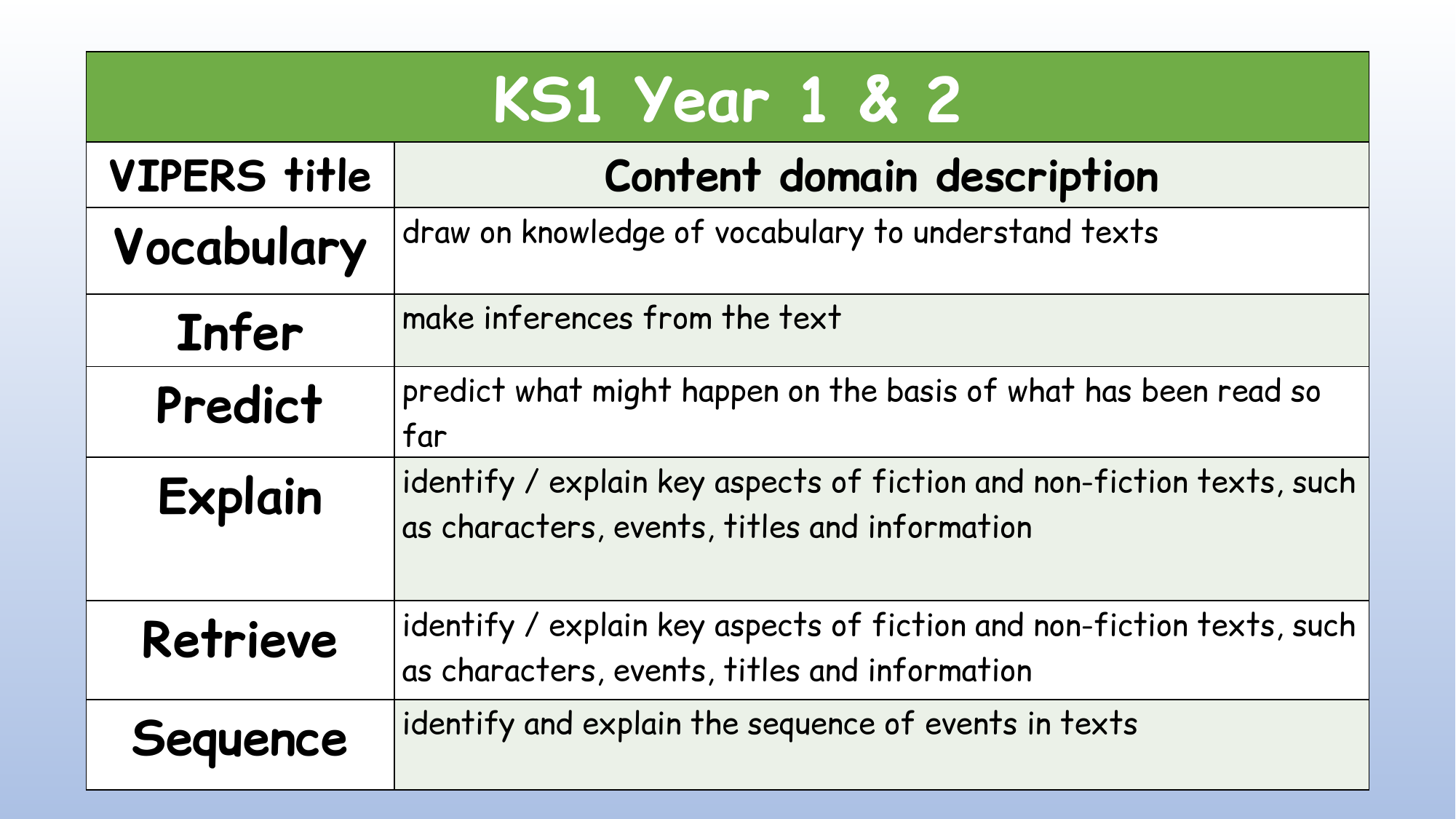

| KS1 Year 1 & 2 |  |
| --- | --- |
| VIPERS title | Content domain description |
| Vocabulary | draw on knowledge of vocabulary to understand texts |
| Infer | make inferences from the text |
| Predict | predict what might happen on the basis of what has been read so far |
| Explain | identify / explain key aspects of fiction and non-fiction texts, such as characters, events, titles and information |
| Retrieve | identify / explain key aspects of fiction and non-fiction texts, such as characters, events, titles and information |
| Sequence | identify and explain the sequence of events in texts |